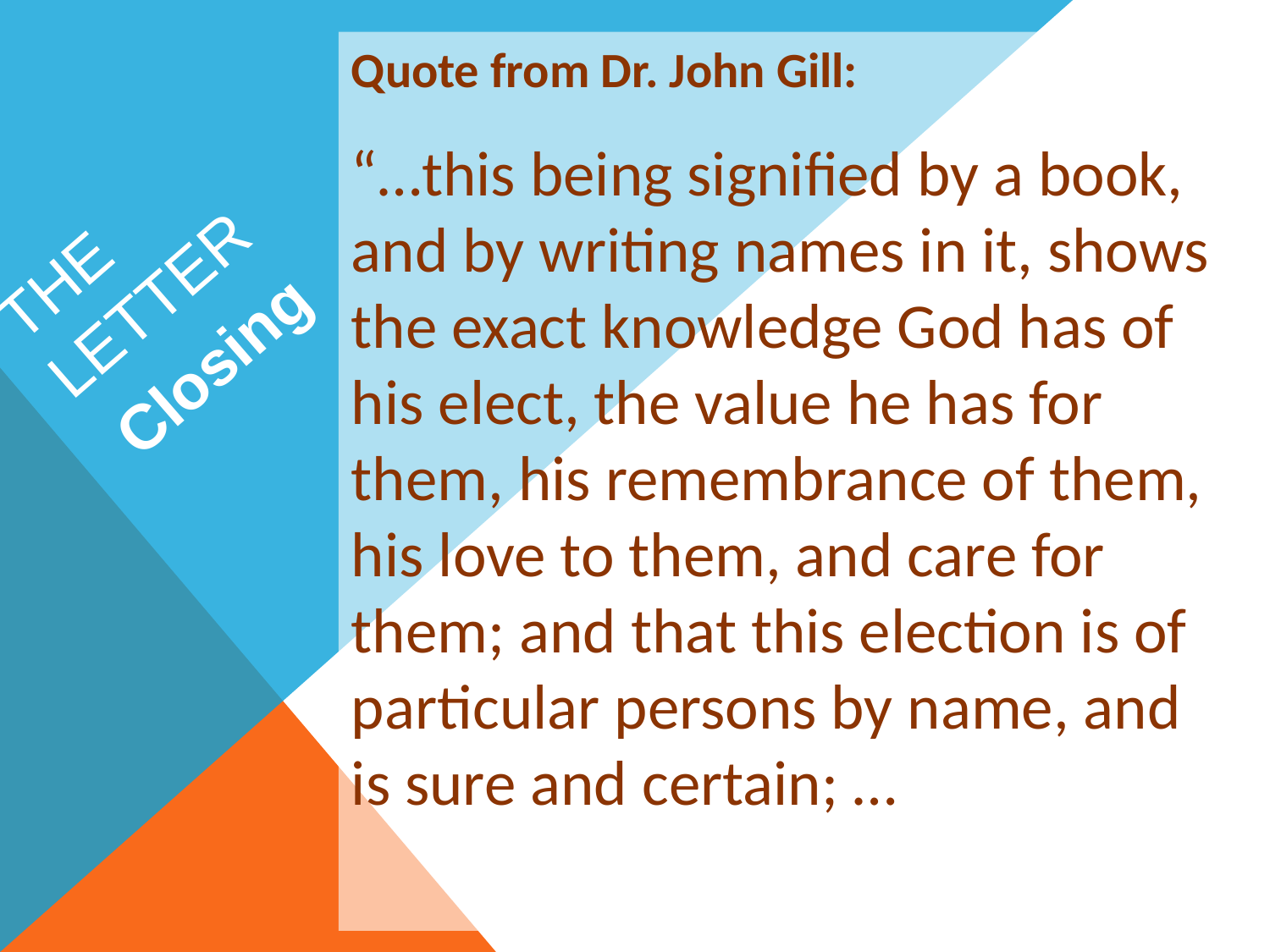

Quote from Dr. John Gill:
“…this being signified by a book, and by writing names in it, shows the exact knowledge God has of his elect, the value he has for them, his remembrance of them, his love to them, and care for them; and that this election is of particular persons by name, and is sure and certain; …
# The Letter
Closing